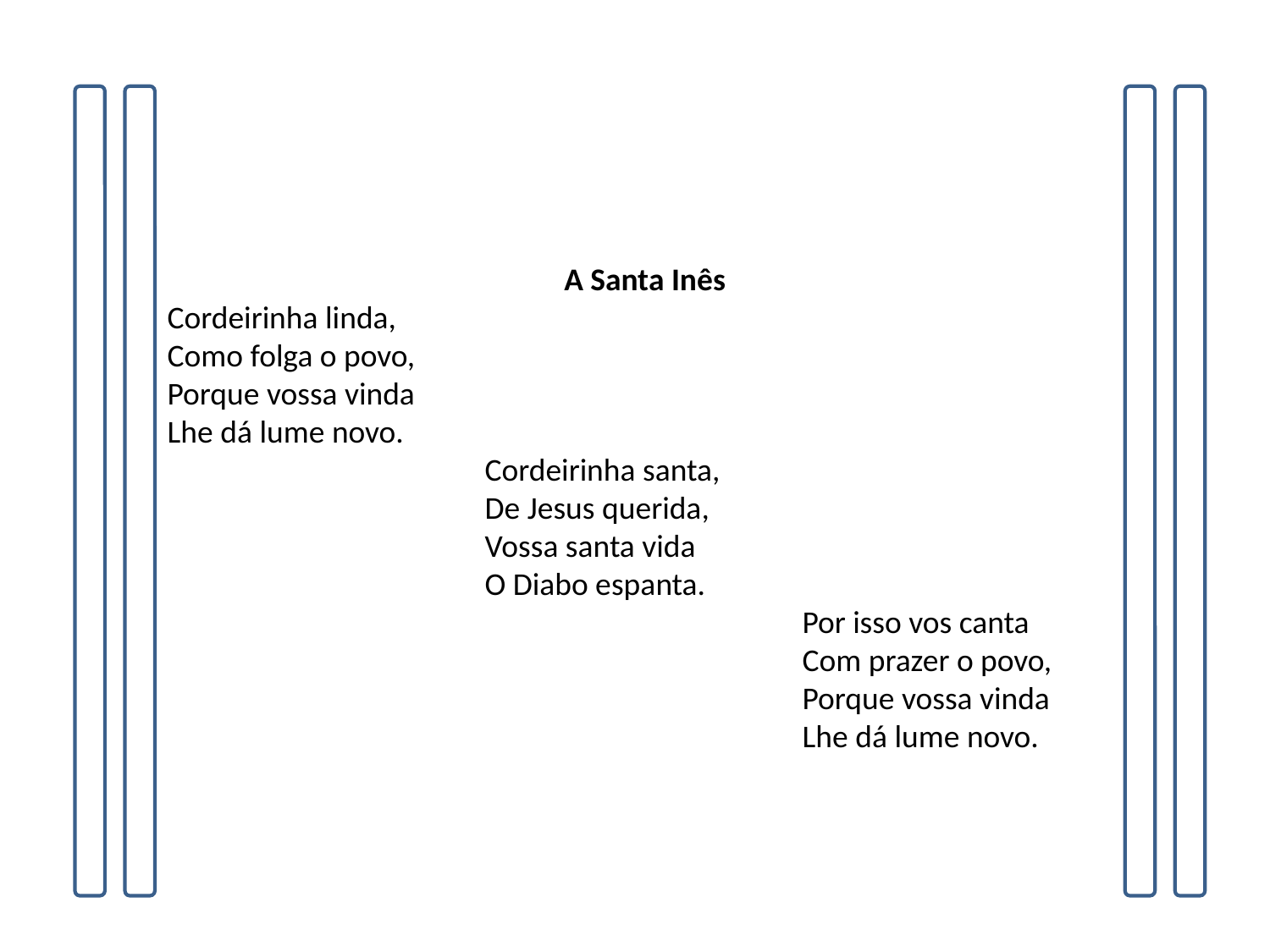

A Santa Inês
Cordeirinha linda,
Como folga o povo,
Porque vossa vinda
Lhe dá lume novo.
Cordeirinha santa,
De Jesus querida,
Vossa santa vida
O Diabo espanta.
	Por isso vos canta
	Com prazer o povo,
	Porque vossa vinda
	Lhe dá lume novo.